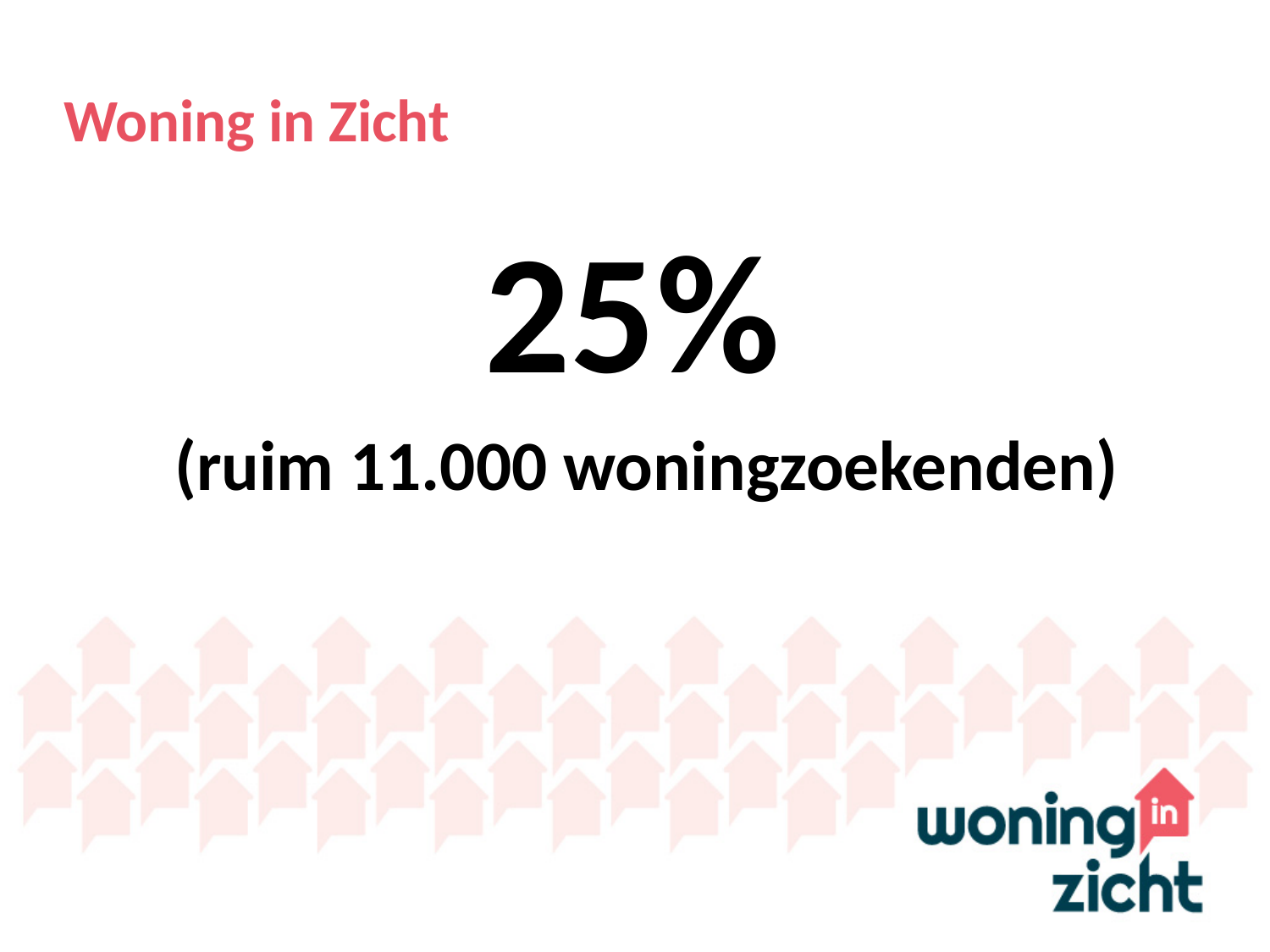

# Woning in Zicht
           25%
       (ruim 11.000 woningzoekenden)